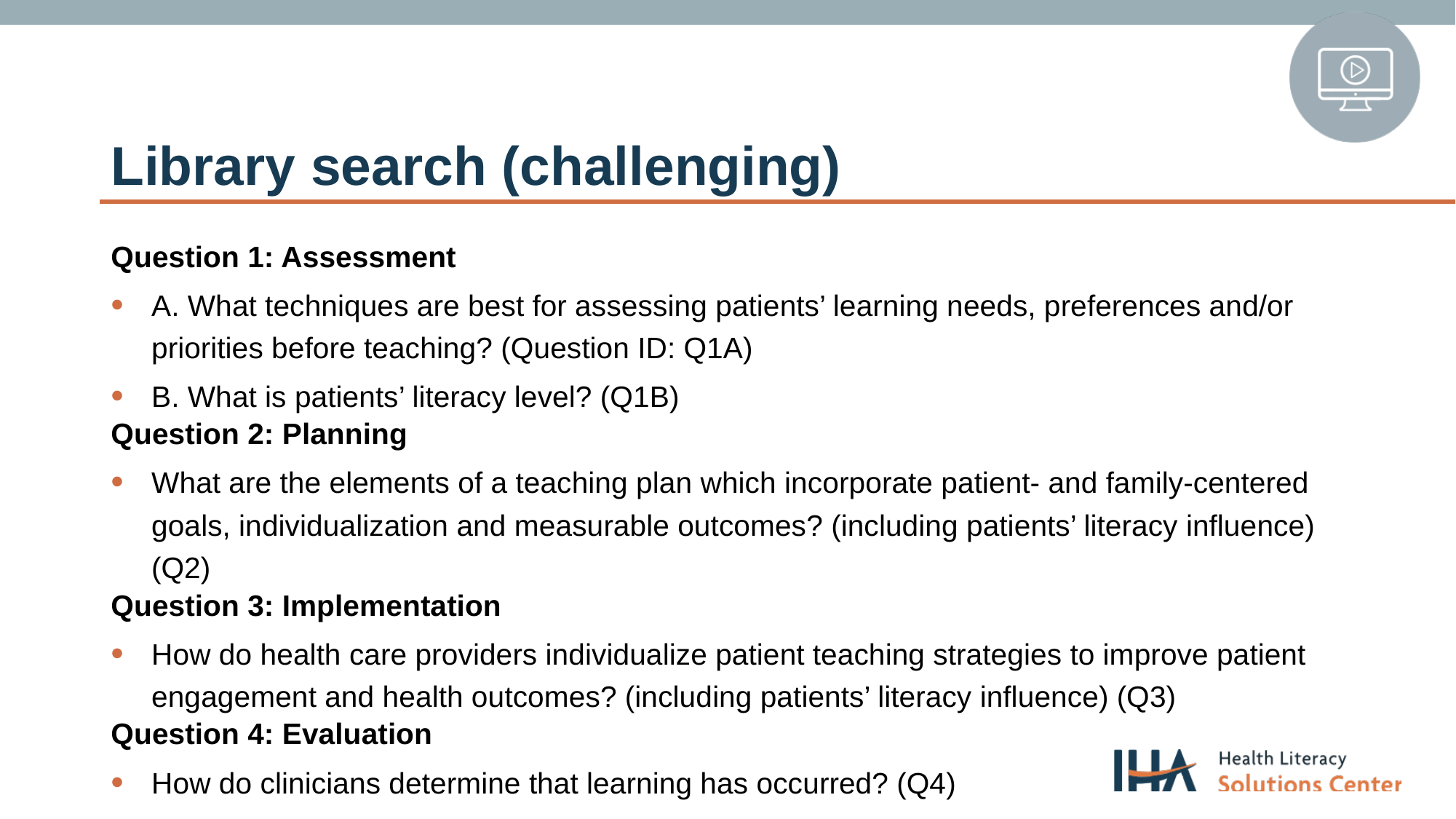

# Library search (challenging)
Question 1: Assessment
A. What techniques are best for assessing patients’ learning needs, preferences and/or priorities before teaching? (Question ID: Q1A)
B. What is patients’ literacy level? (Q1B)
Question 2: Planning
What are the elements of a teaching plan which incorporate patient- and family-centered goals, individualization and measurable outcomes? (including patients’ literacy influence) (Q2)
Question 3: Implementation
How do health care providers individualize patient teaching strategies to improve patient engagement and health outcomes? (including patients’ literacy influence) (Q3)
Question 4: Evaluation
How do clinicians determine that learning has occurred? (Q4)